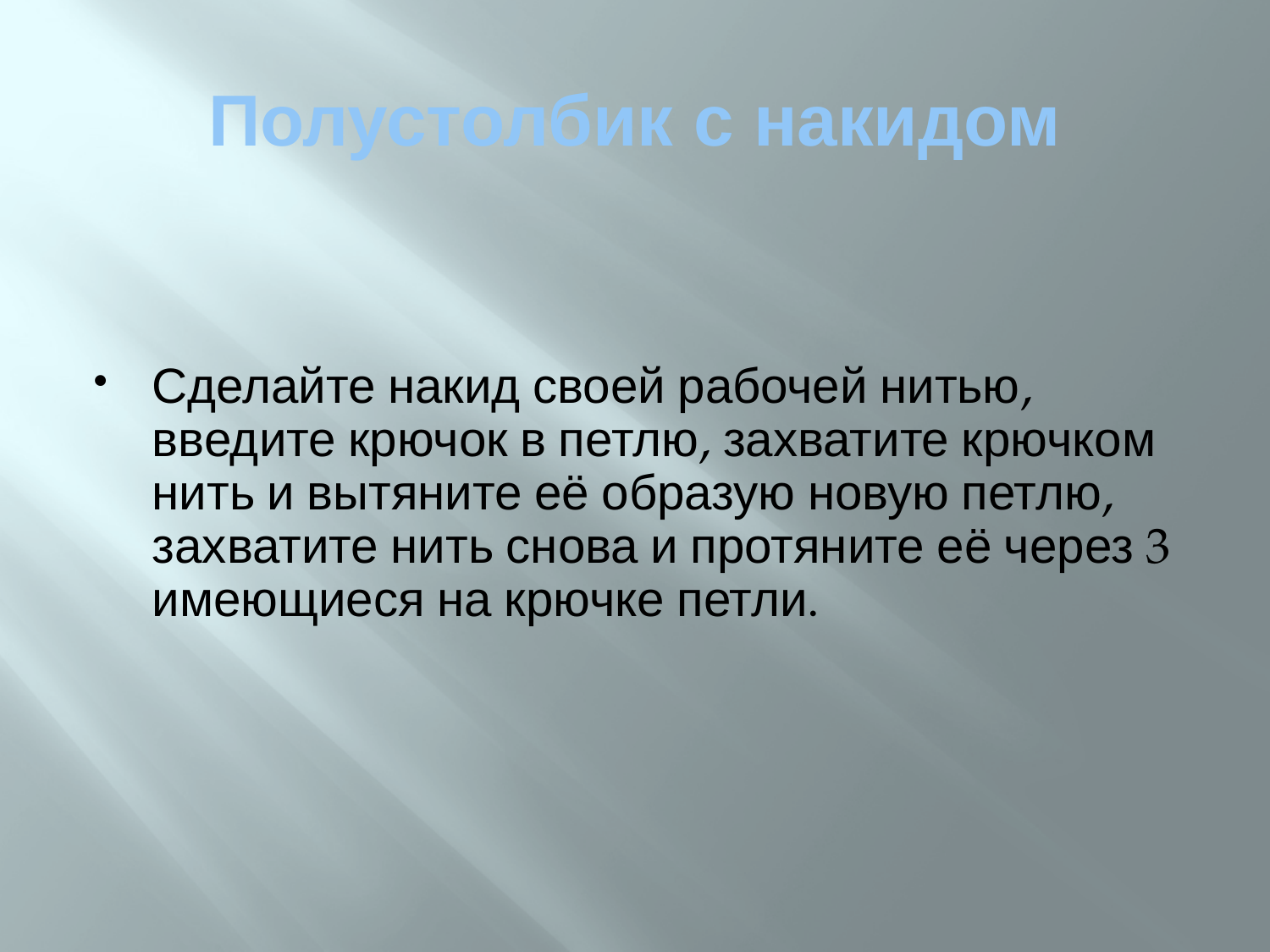

# Полустолбик с накидом

Сделайте накид своей рабочей нитью, введите крючок в петлю, захватите крючком нить и вытяните её образую новую петлю, захватите нить снова и протяните её через 3 имеющиеся на крючке петли.